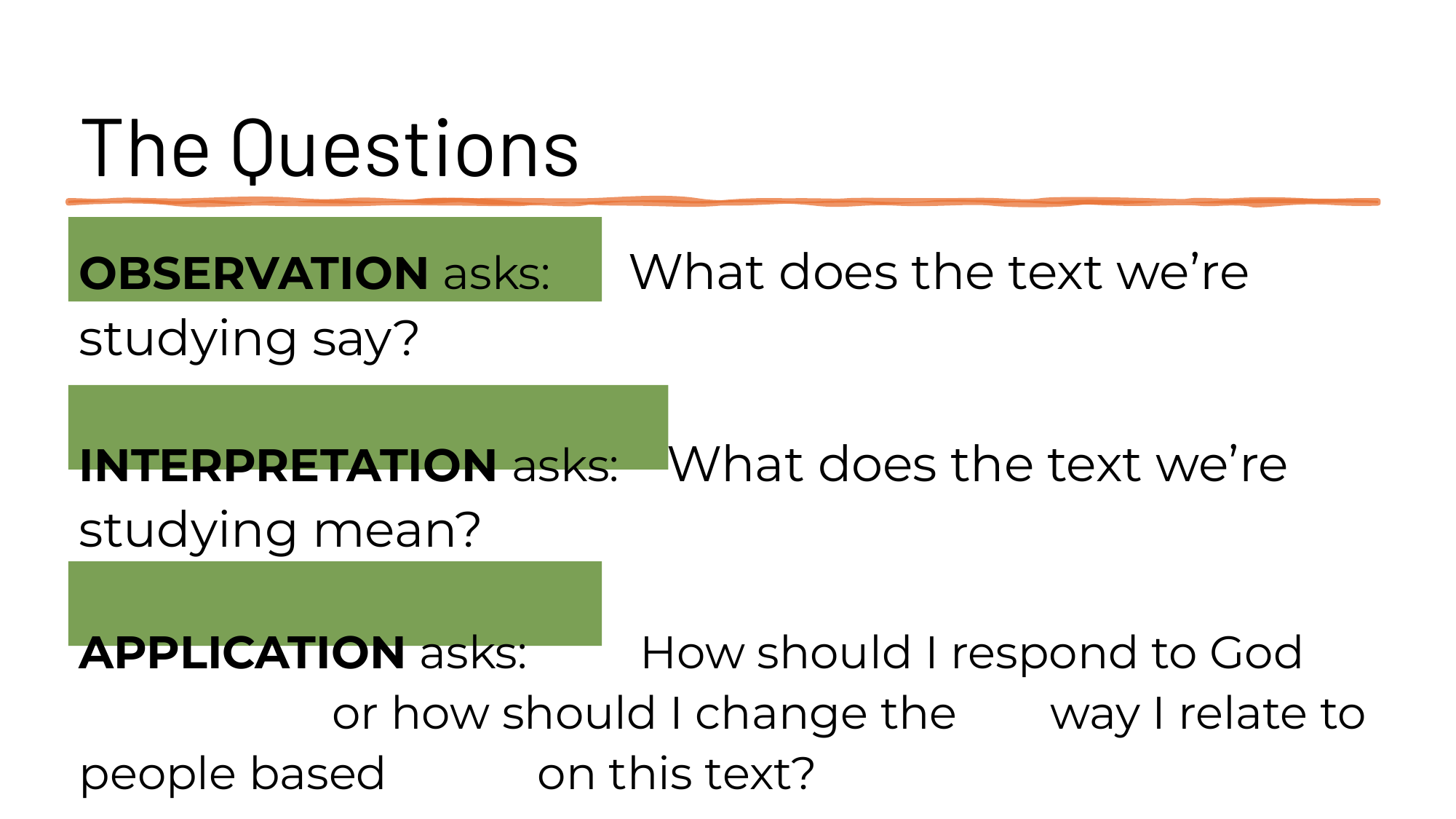

The Questions

OBSERVATION asks: 	   What does the text we’re 						    studying say?

INTERPRETATION asks:    What does the text we’re 						    studying mean?

APPLICATION asks: 	    How should I respond to God 					   	    or how should I change the 						    way I relate to people based 						    on this text?